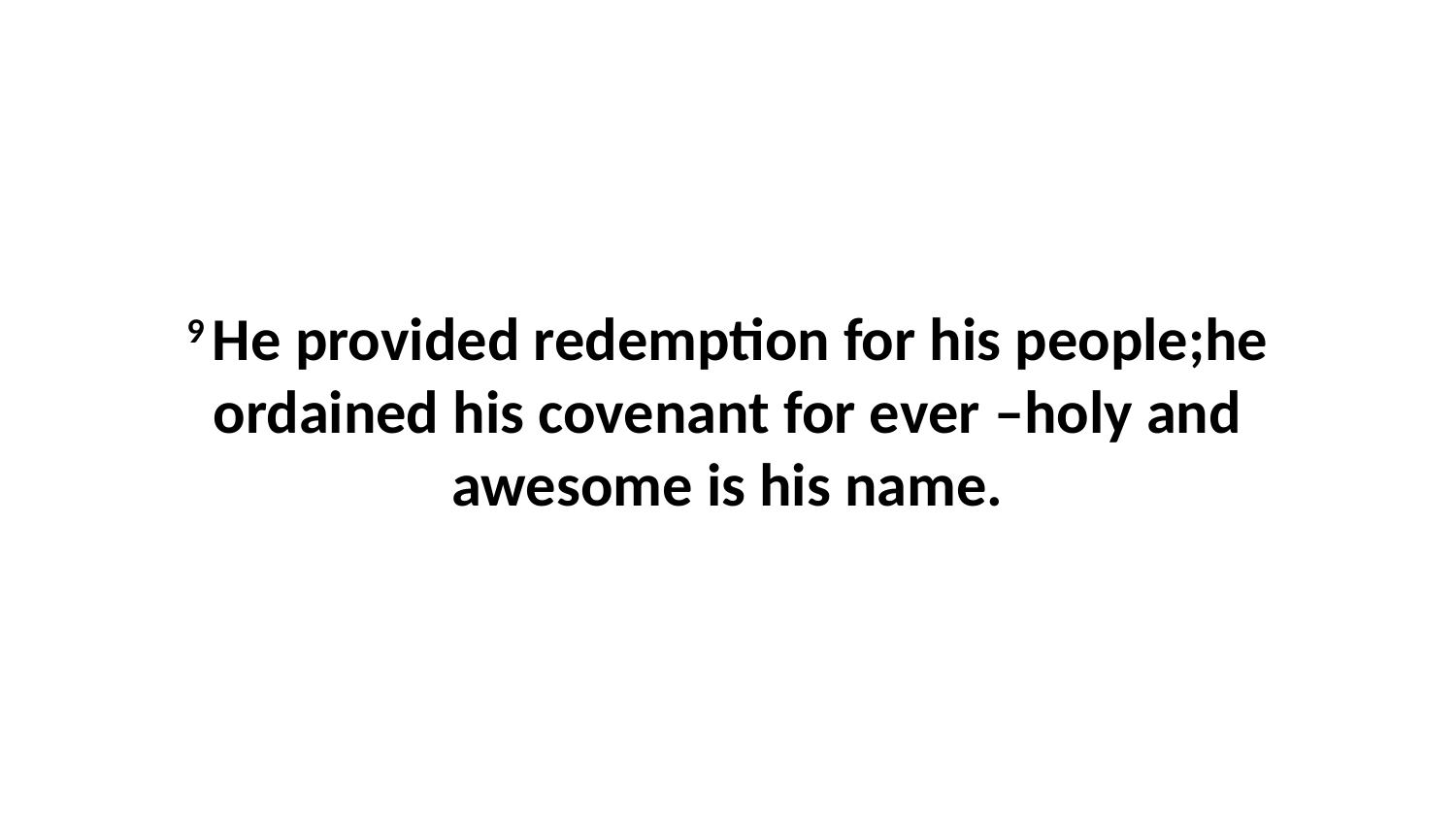

9 He provided redemption for his people;he ordained his covenant for ever –holy and awesome is his name.